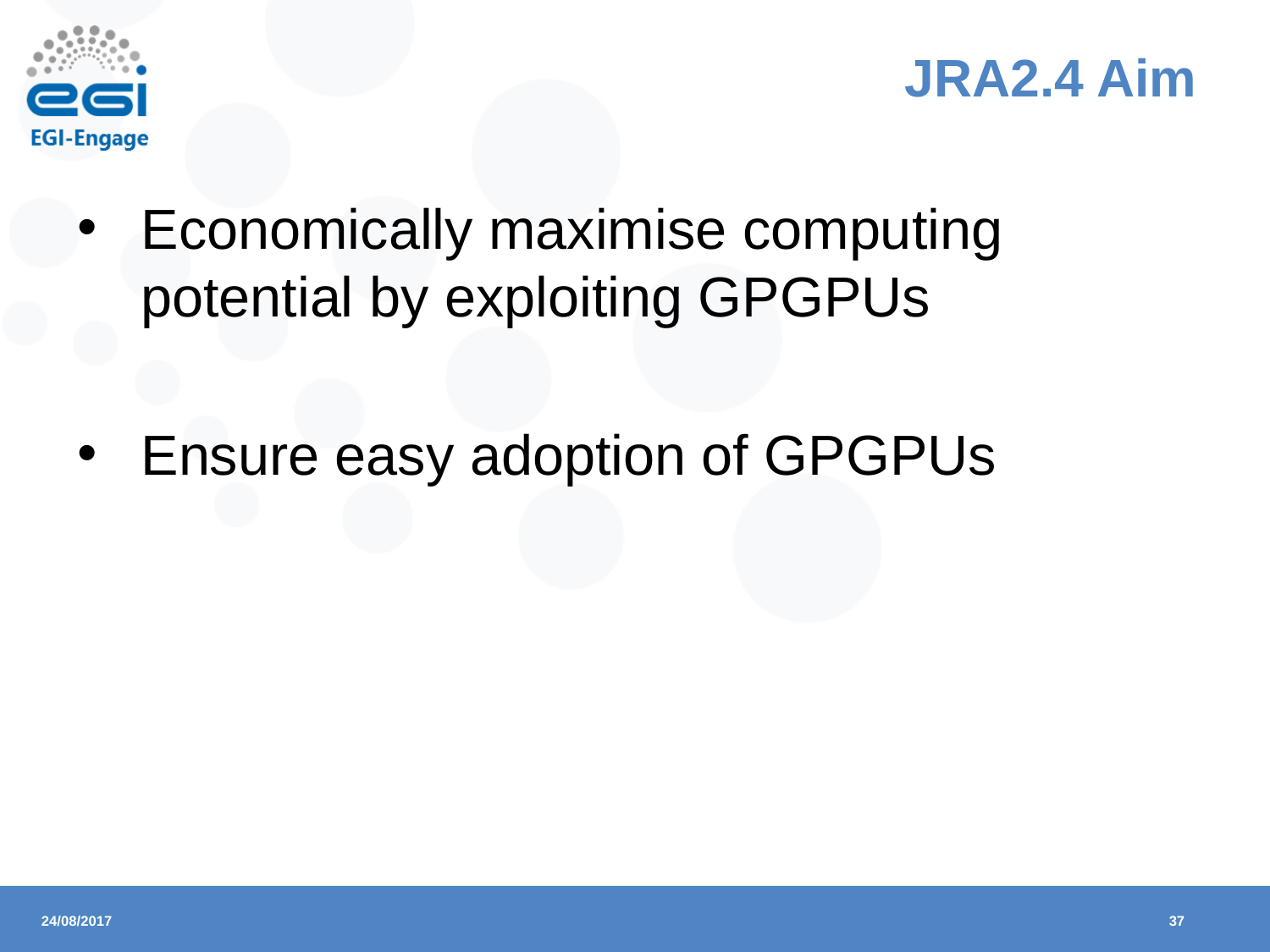

# JRA2.4 Aim
Economically maximise computing potential by exploiting GPGPUs

Ensure easy adoption of GPGPUs